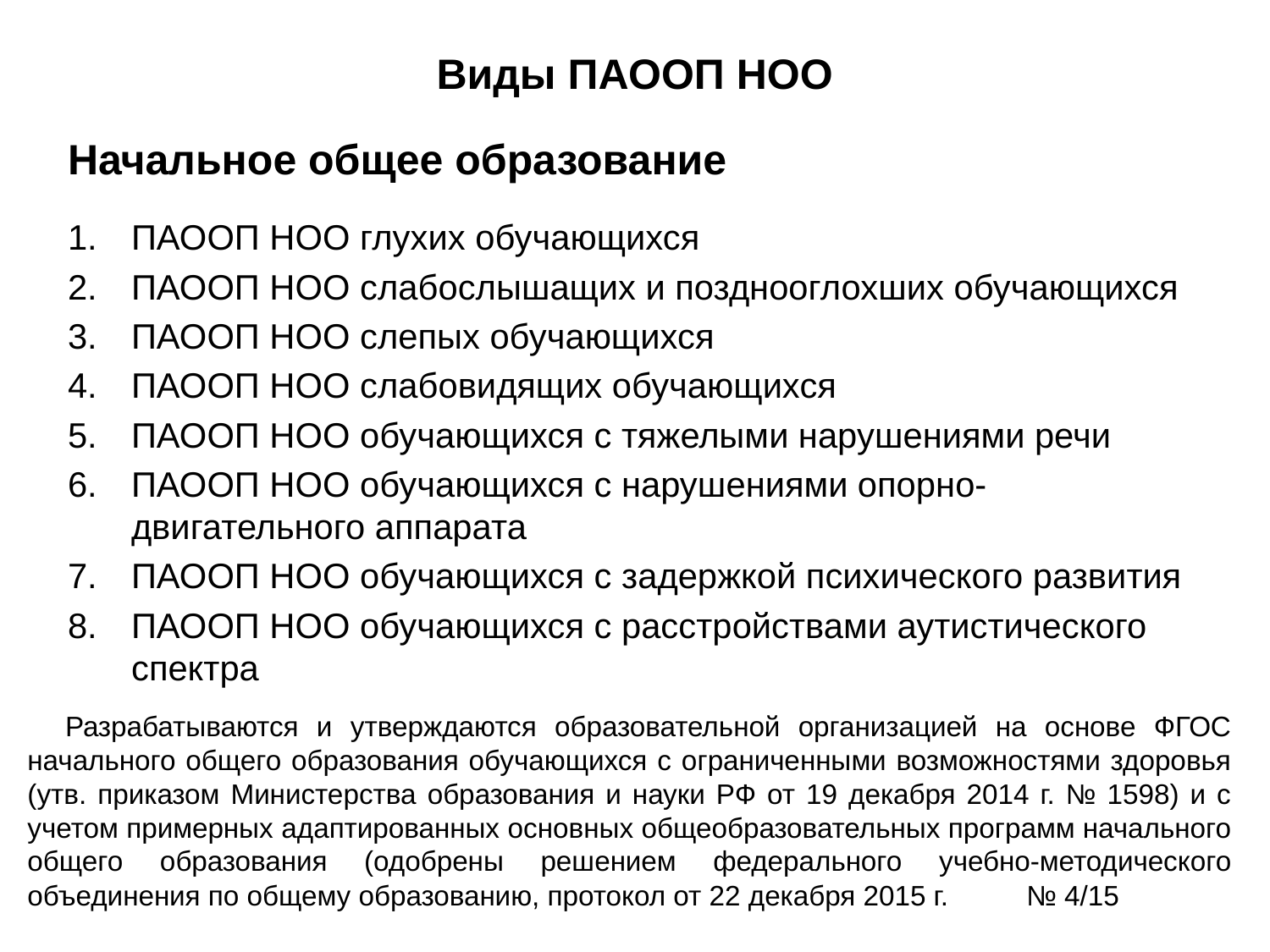

# Виды ПАООП НОО
Начальное общее образование

ПАООП НОО глухих обучающихся
ПАООП НОО слабослышащих и позднооглохших обучающихся
ПАООП НОО слепых обучающихся
ПАООП НОО слабовидящих обучающихся
ПАООП НОО обучающихся с тяжелыми нарушениями речи
ПАООП НОО обучающихся с нарушениями опорно-двигательного аппарата
ПАООП НОО обучающихся с задержкой психического развития
ПАООП НОО обучающихся с расстройствами аутистического спектра

Разрабатываются и утверждаются образовательной организацией на основе ФГОС начального общего образования обучающихся с ограниченными возможностями здоровья (утв. приказом Министерства образования и науки РФ от 19 декабря 2014 г. № 1598) и с учетом примерных адаптированных основных общеобразовательных программ начального общего образования (одобрены решением федерального учебно-методического объединения по общему образованию, протокол от 22 декабря 2015 г.          № 4/15